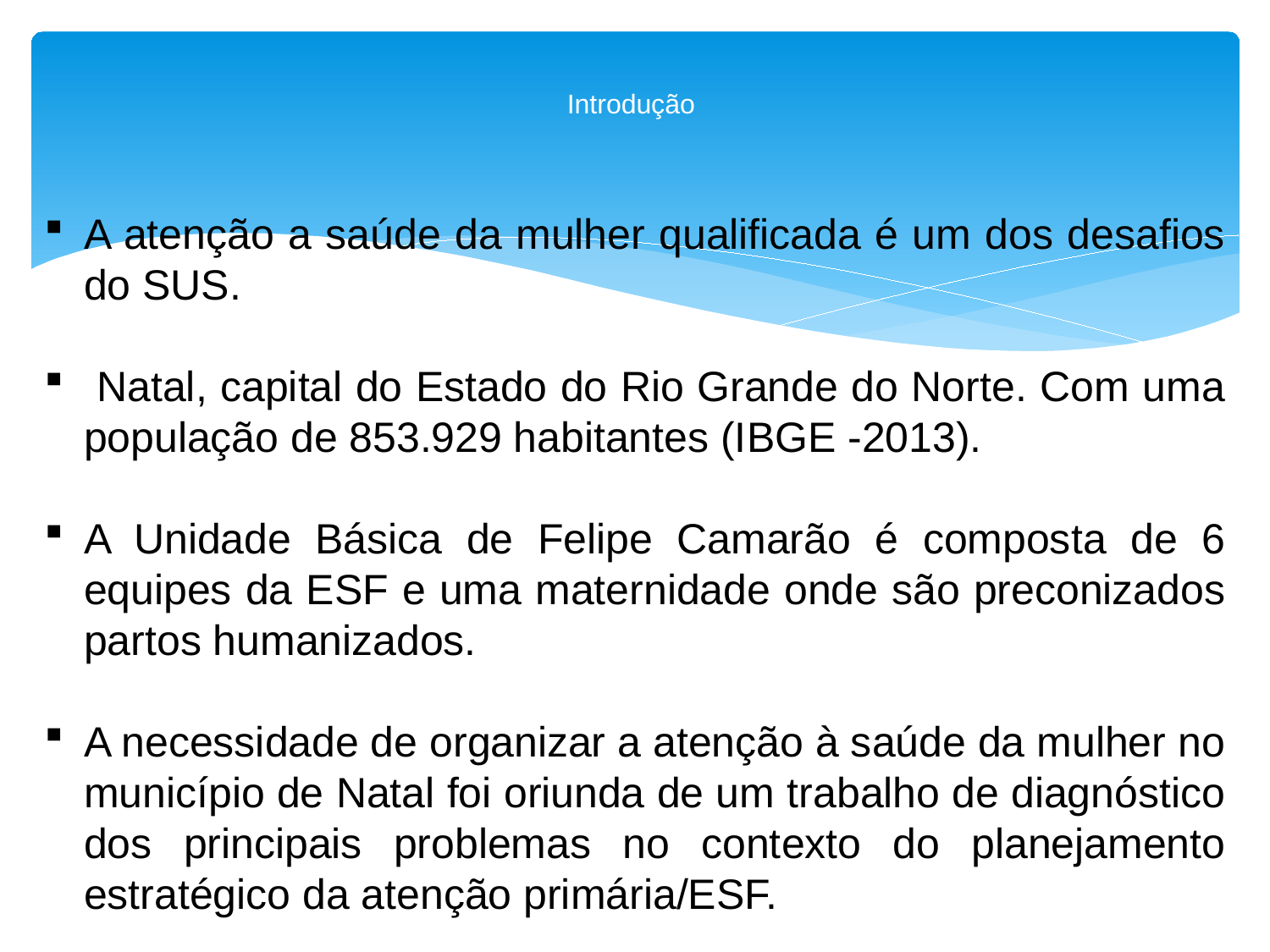

# Introdução
A atenção a saúde da mulher qualificada é um dos desafios do SUS.

 Natal, capital do Estado do Rio Grande do Norte. Com uma população de 853.929 habitantes (IBGE -2013).

A Unidade Básica de Felipe Camarão é composta de 6 equipes da ESF e uma maternidade onde são preconizados partos humanizados.

A necessidade de organizar a atenção à saúde da mulher no município de Natal foi oriunda de um trabalho de diagnóstico dos principais problemas no contexto do planejamento estratégico da atenção primária/ESF.